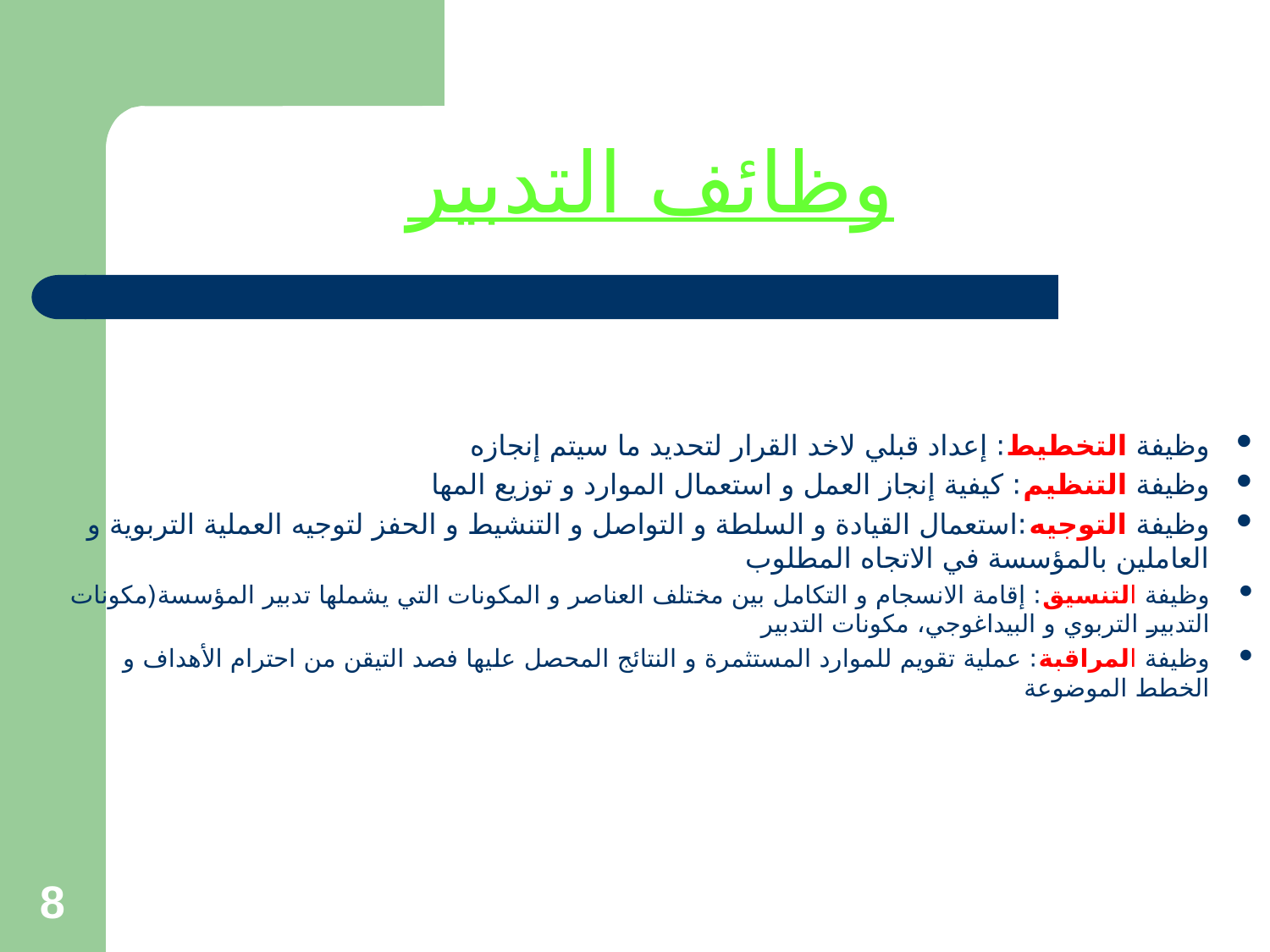

# وظائف التدبير

وظيفة التخطيط: إعداد قبلي لاخد القرار لتحديد ما سيتم إنجازه
وظيفة التنظيم: كيفية إنجاز العمل و استعمال الموارد و توزيع المها
وظيفة التوجيه:استعمال القيادة و السلطة و التواصل و التنشيط و الحفز لتوجيه العملية التربوية و العاملين بالمؤسسة في الاتجاه المطلوب
وظيفة التنسيق: إقامة الانسجام و التكامل بين مختلف العناصر و المكونات التي يشملها تدبير المؤسسة(مكونات التدبير التربوي و البيداغوجي، مكونات التدبير
وظيفة المراقبة: عملية تقويم للموارد المستثمرة و النتائج المحصل عليها فصد التيقن من احترام الأهداف و الخطط الموضوعة

8